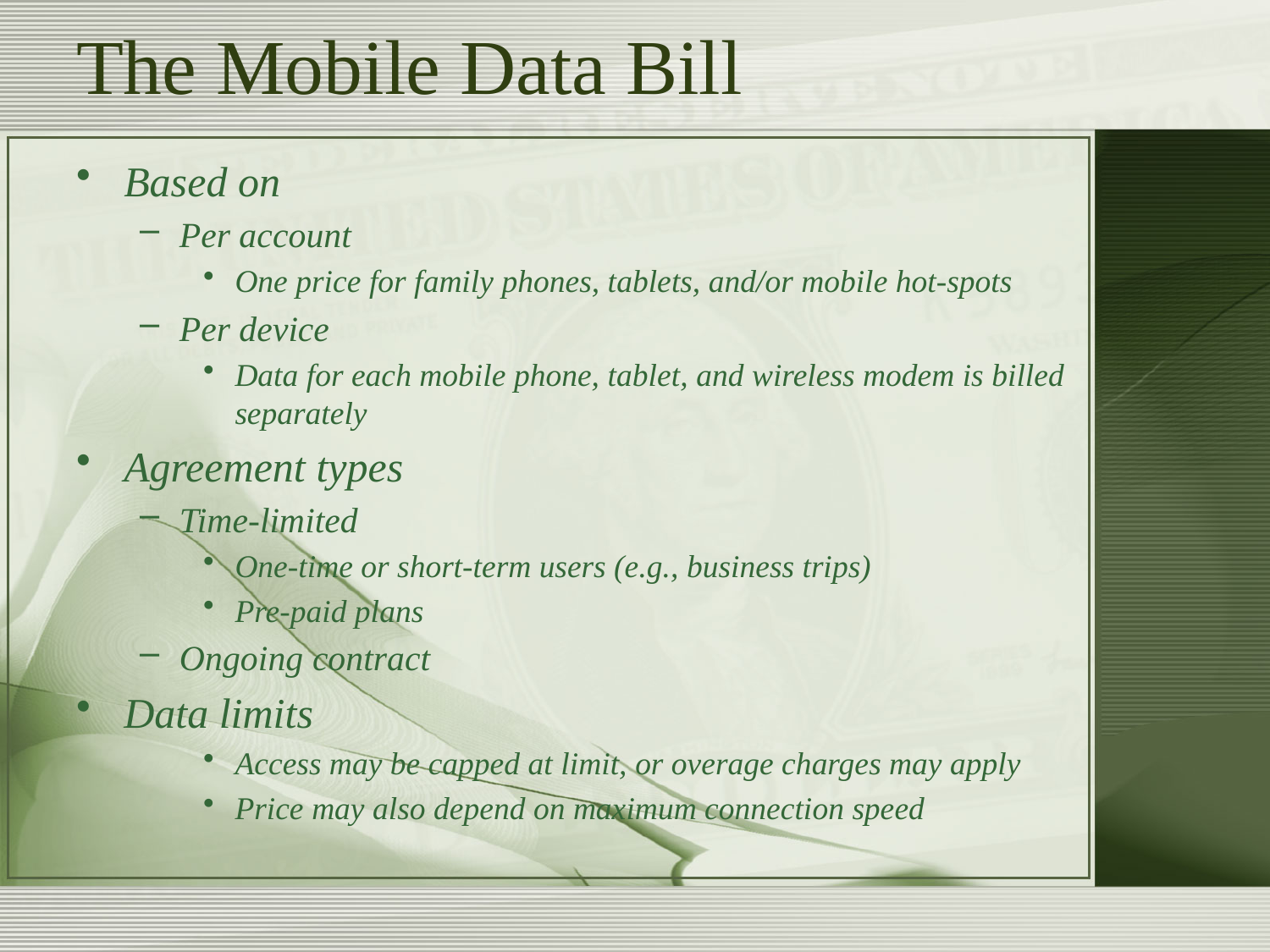

# The Mobile Data Bill
Based on
Per account
One price for family phones, tablets, and/or mobile hot-spots
Per device
Data for each mobile phone, tablet, and wireless modem is billed separately
Agreement types
Time-limited
One-time or short-term users (e.g., business trips)
Pre-paid plans
Ongoing contract
Data limits
Access may be capped at limit, or overage charges may apply
Price may also depend on maximum connection speed